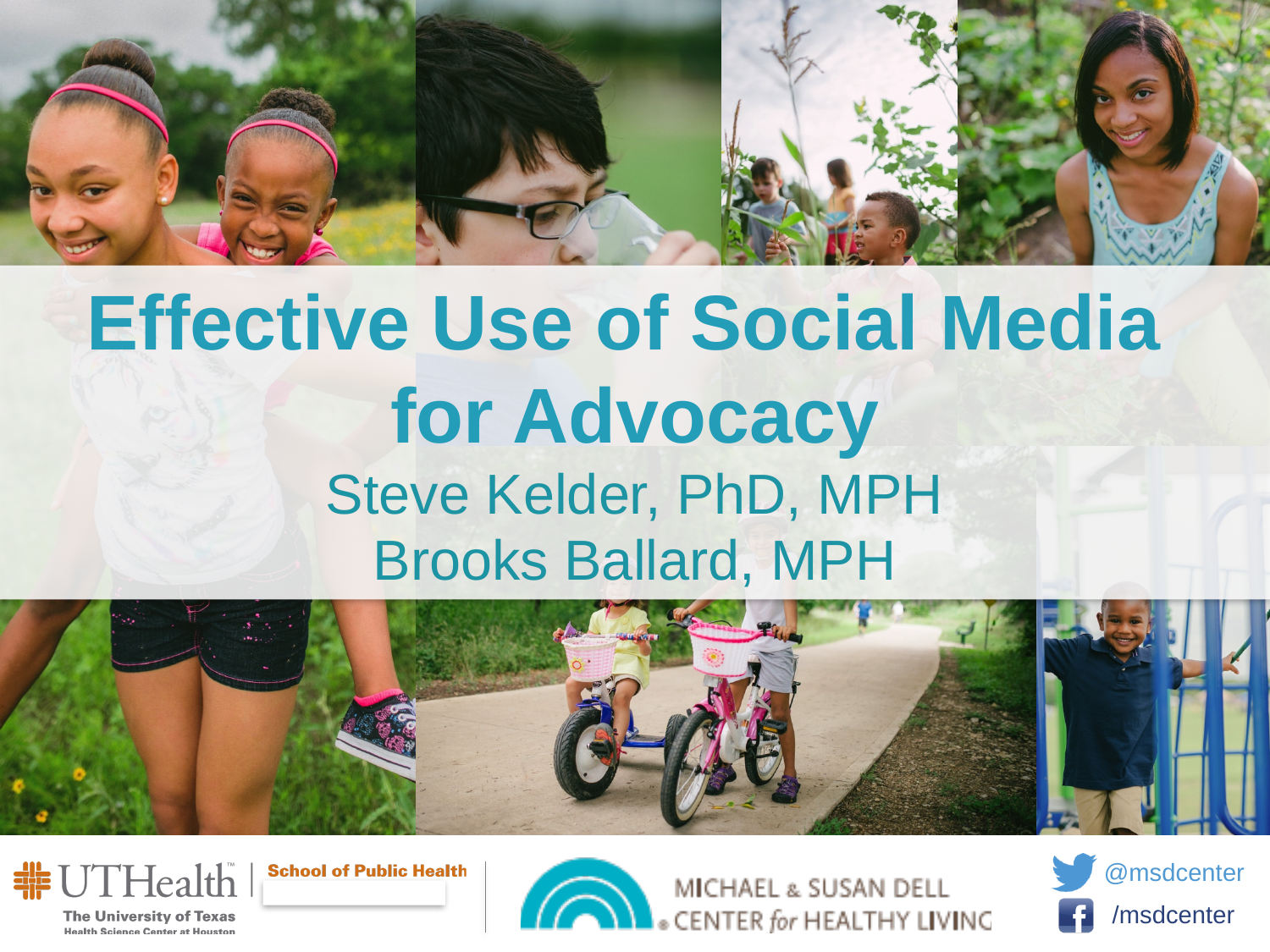

# Effective Use of Social Media for Advocacy
Steve Kelder, PhD, MPH
Brooks Ballard, MPH